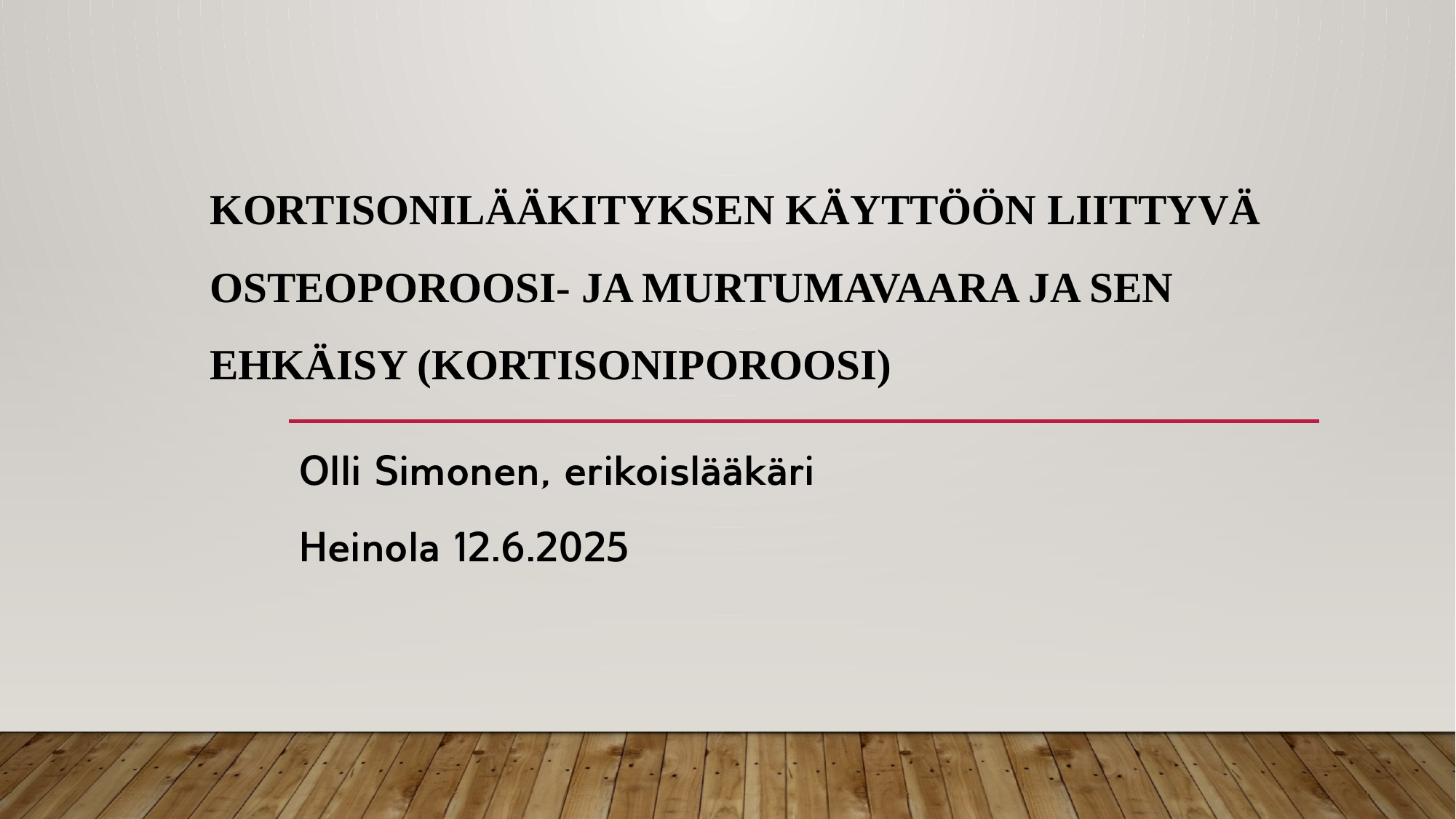

# Kortisonilääkityksen käyttöön liittyvä osteoporoosi- ja murtumavaara ja sen ehkäisy (Kortisoniporoosi)
Olli Simonen, erikoislääkäri
Heinola 12.6.2025